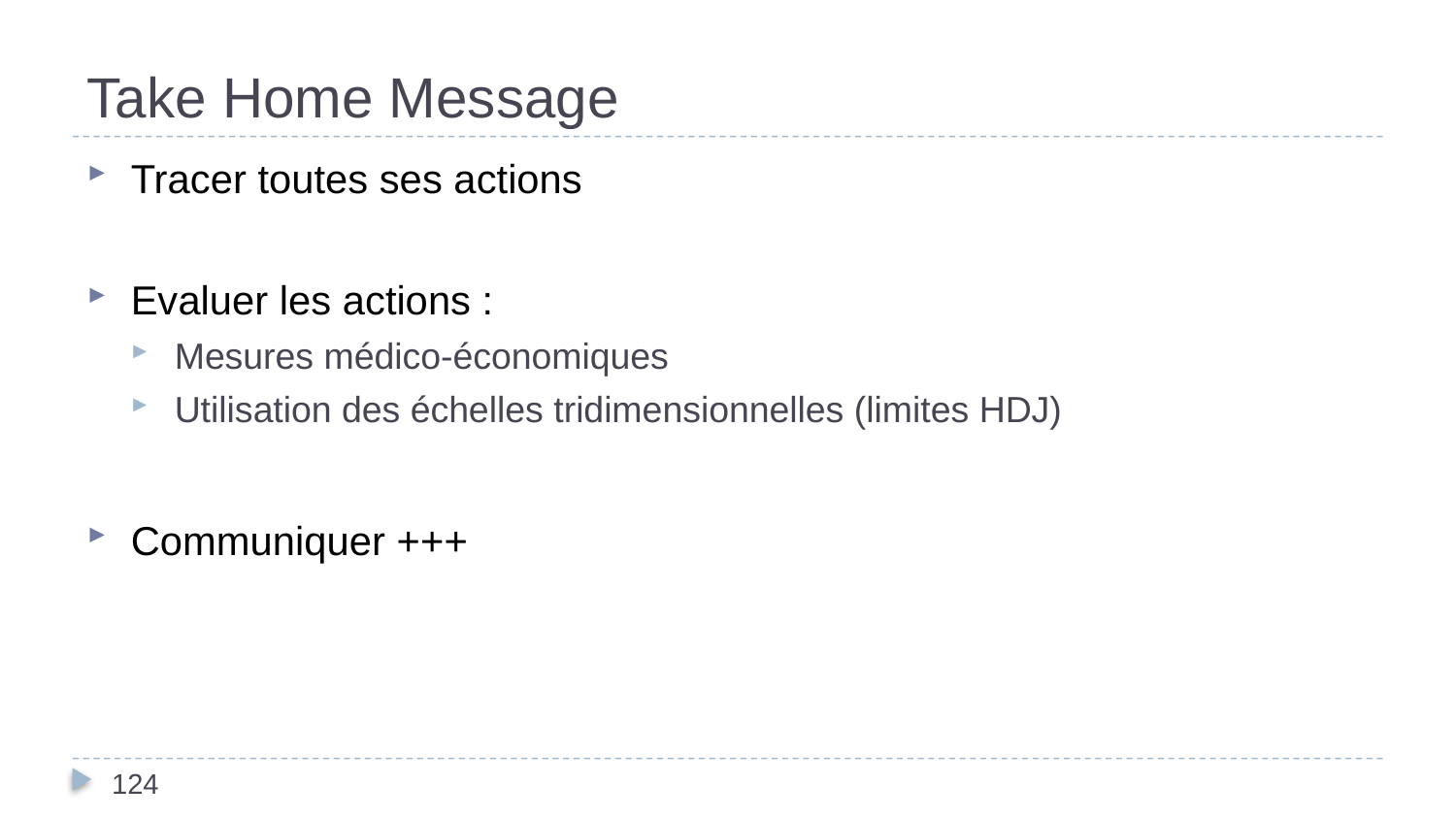

# Take Home Message
Tracer toutes ses actions

Evaluer les actions :
Mesures médico-économiques
Utilisation des échelles tridimensionnelles (limites HDJ)

Communiquer +++
124